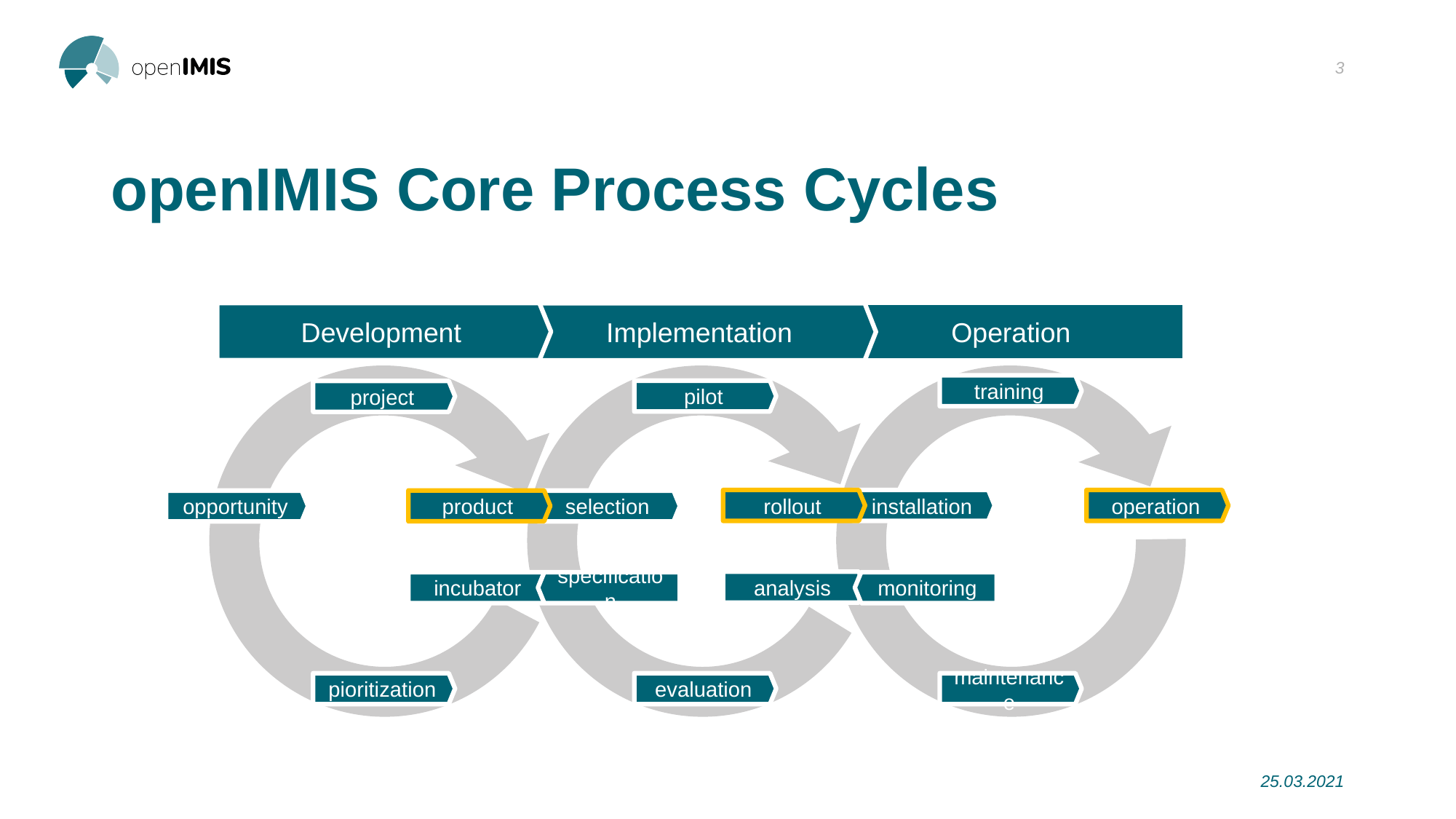

3
# openIMIS Core Process Cycles
Operation
Development
Implementation

training
pilot
project
rollout
installation
operation
product
opportunity
selection
analysis
incubator
specification
monitoring
pioritization
evaluation
maintenance

25.03.2021